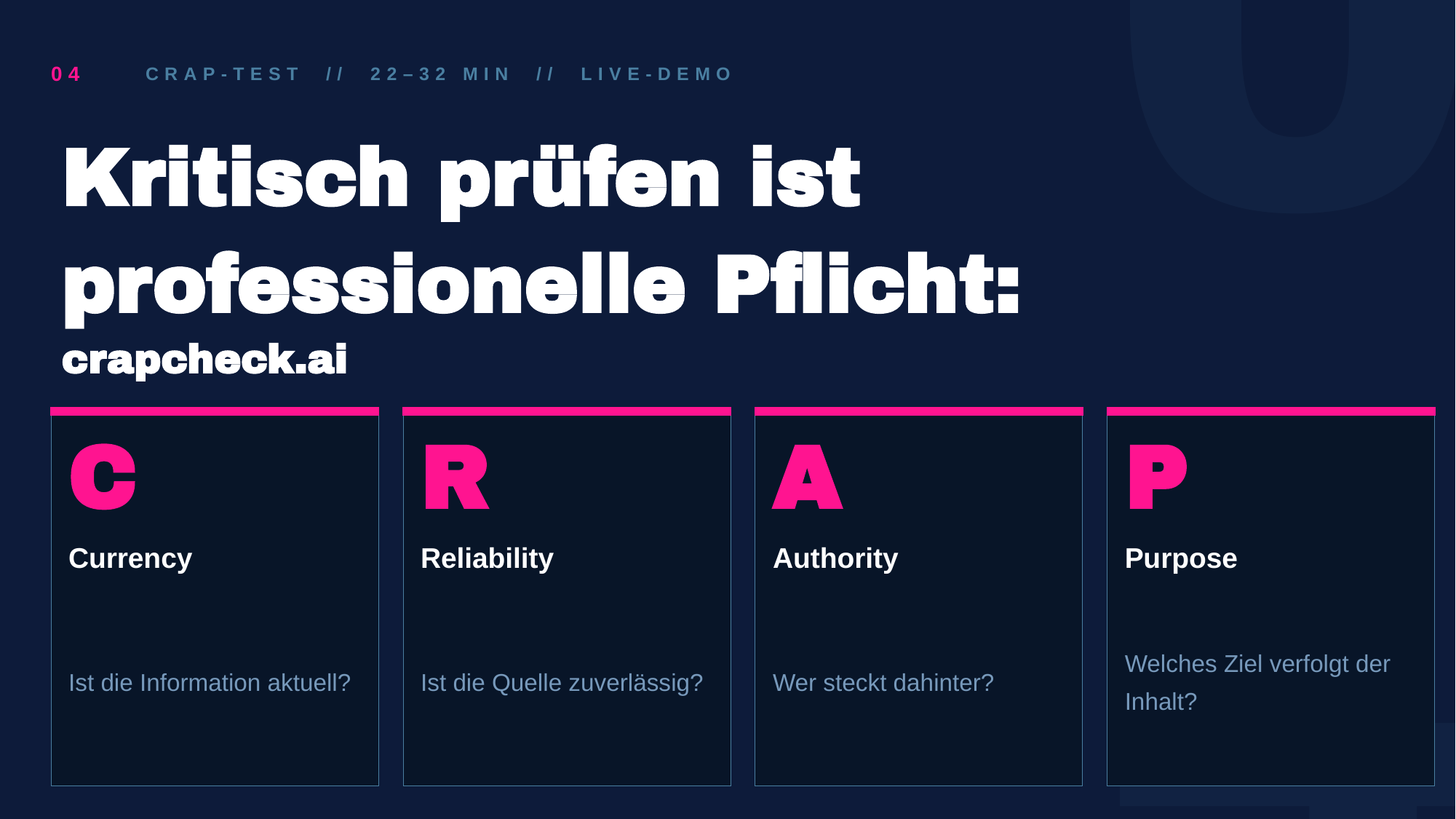

04
04
CRAP-TEST  //  22–32 MIN  //  LIVE-DEMO
Kritisch prüfen ist
professionelle Pflicht: crapcheck.ai

C
R
A
P
Currency
Reliability
Authority
Purpose
Ist die Information aktuell?
Ist die Quelle zuverlässig?
Wer steckt dahinter?
Welches Ziel verfolgt der Inhalt?